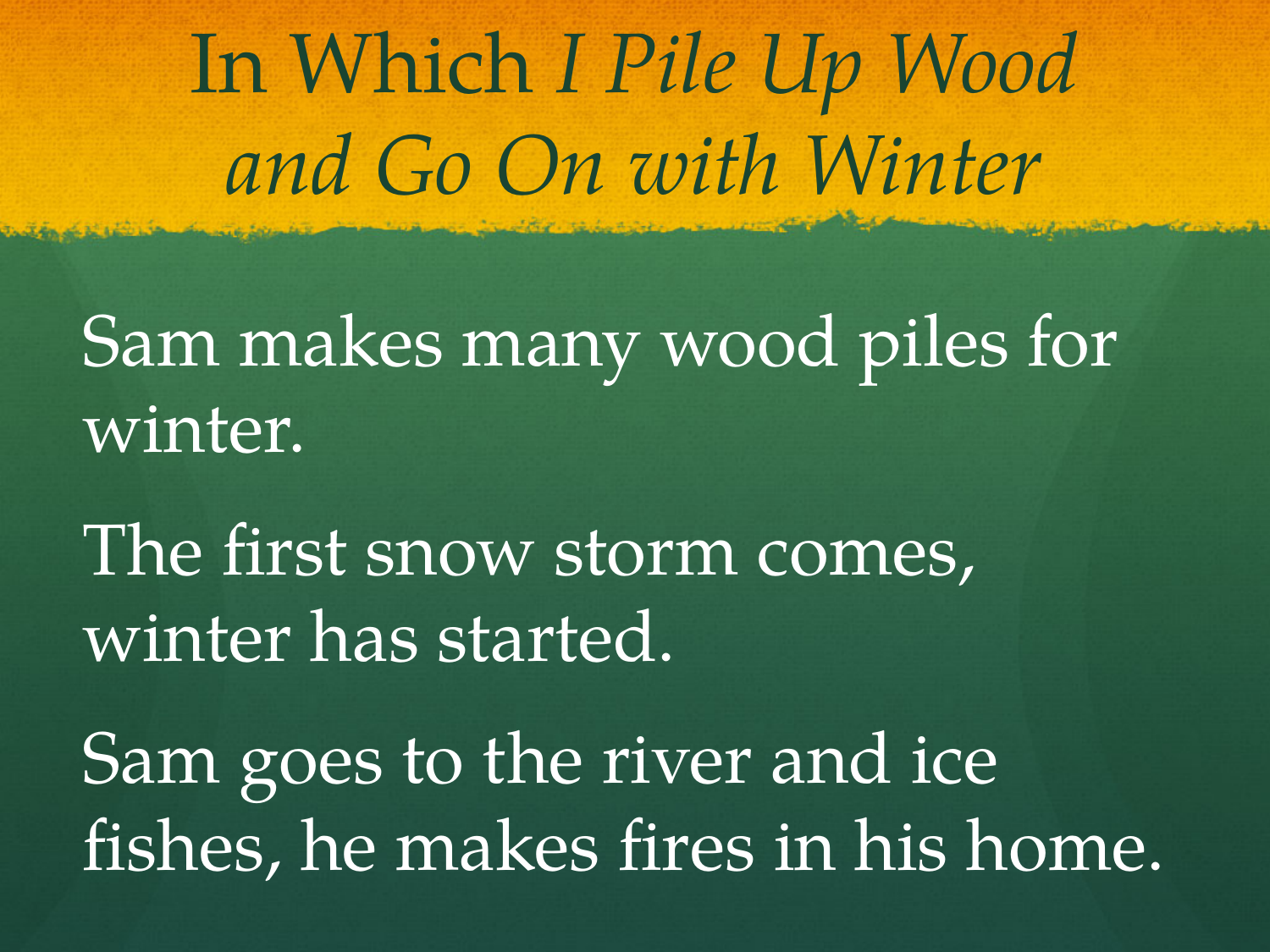

# In Which I Pile Up Wood and Go On with Winter
Sam makes many wood piles for winter.
The first snow storm comes, winter has started.
Sam goes to the river and ice fishes, he makes fires in his home.